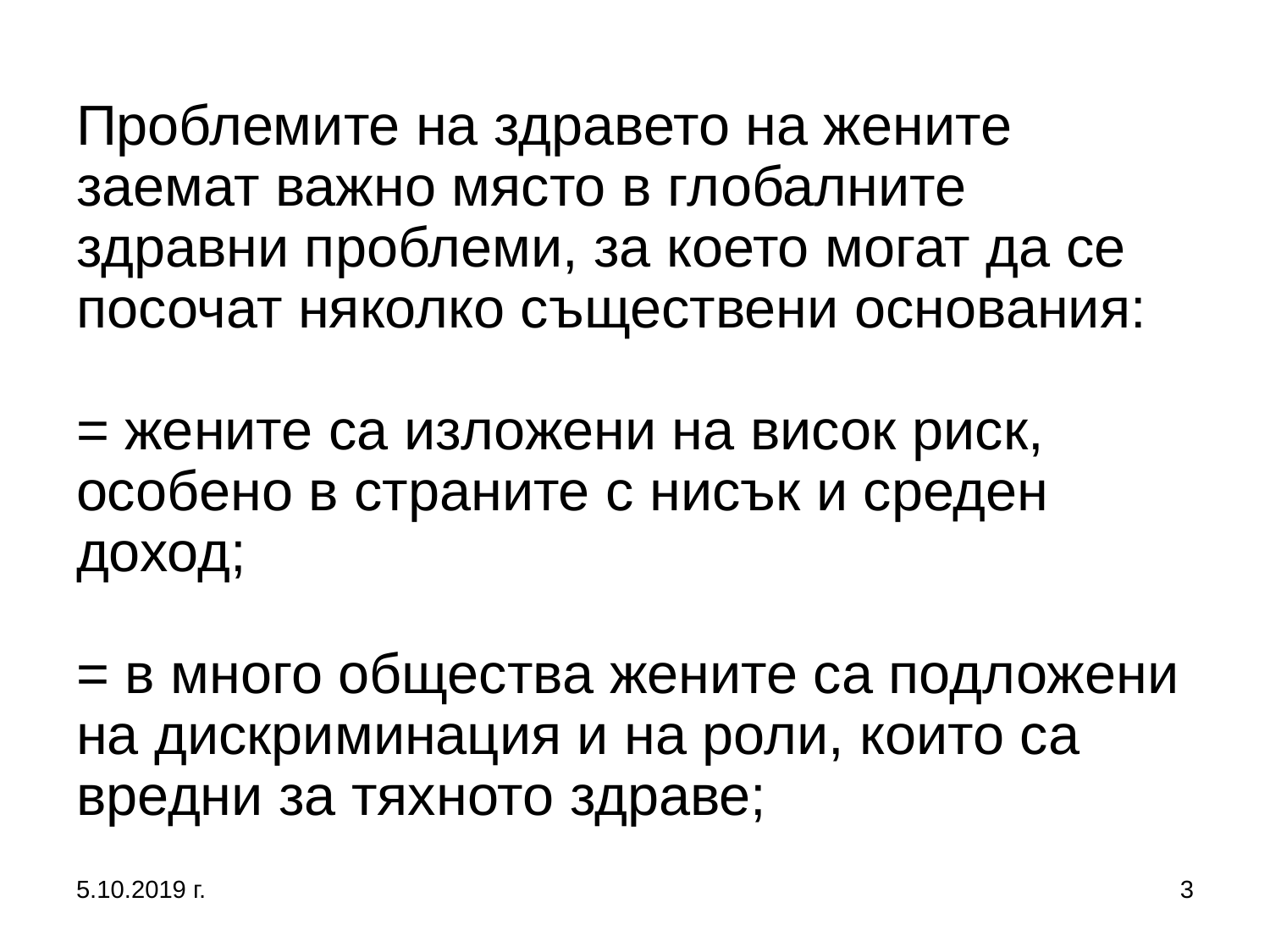

# Проблемите на здравето на жените заемат важно място в глобалните здравни проблеми, за което могат да се посочат няколко съществени основания: = жените са изложени на висок риск, особено в страните с нисък и среден доход; = в много общества жените са подложени на дискриминация и на роли, които са вредни за тяхното здраве;
5.10.2019 г.
3